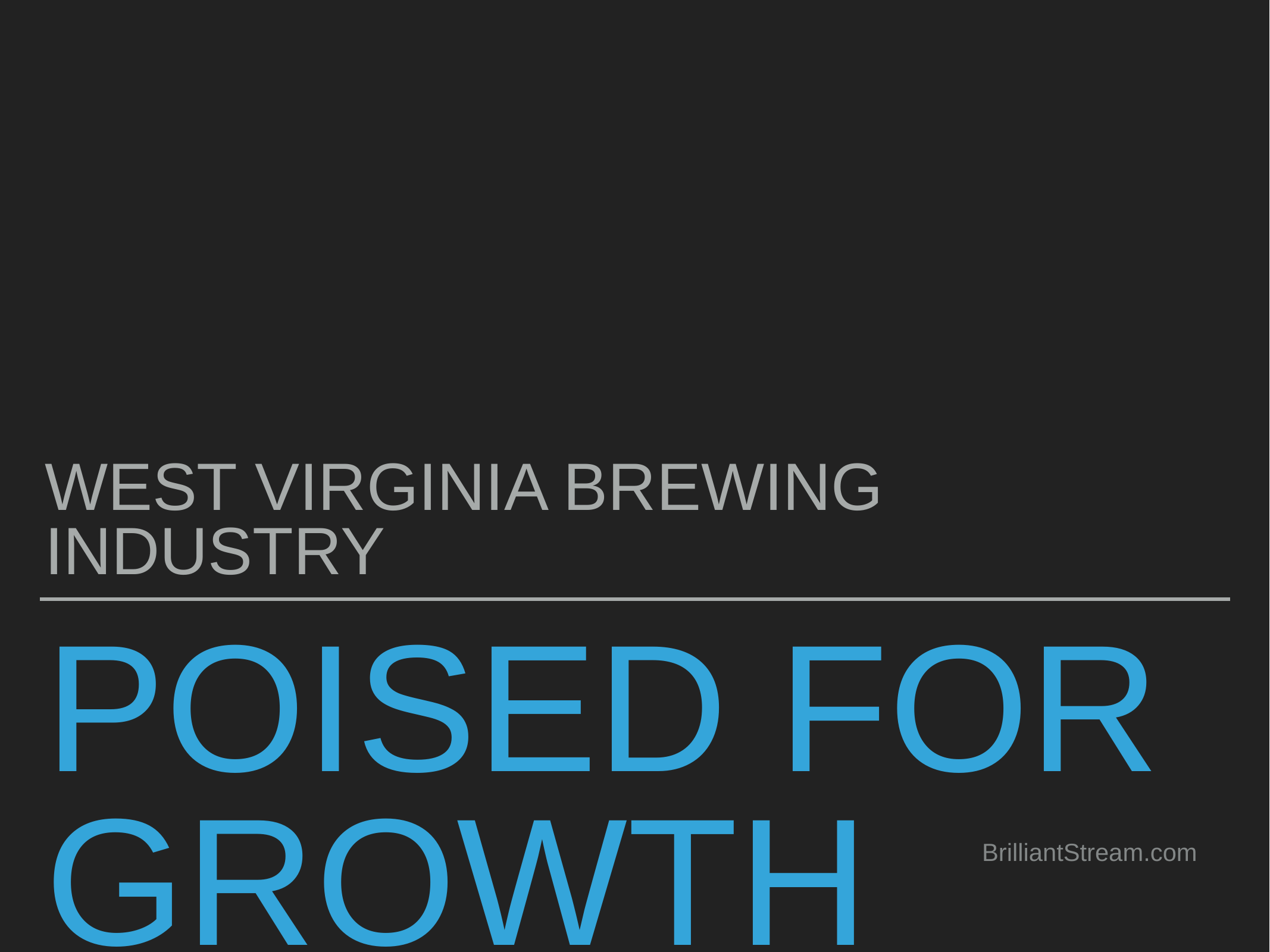

West Virginia Brewing Industry
# poised for growth
BrilliantStream.com